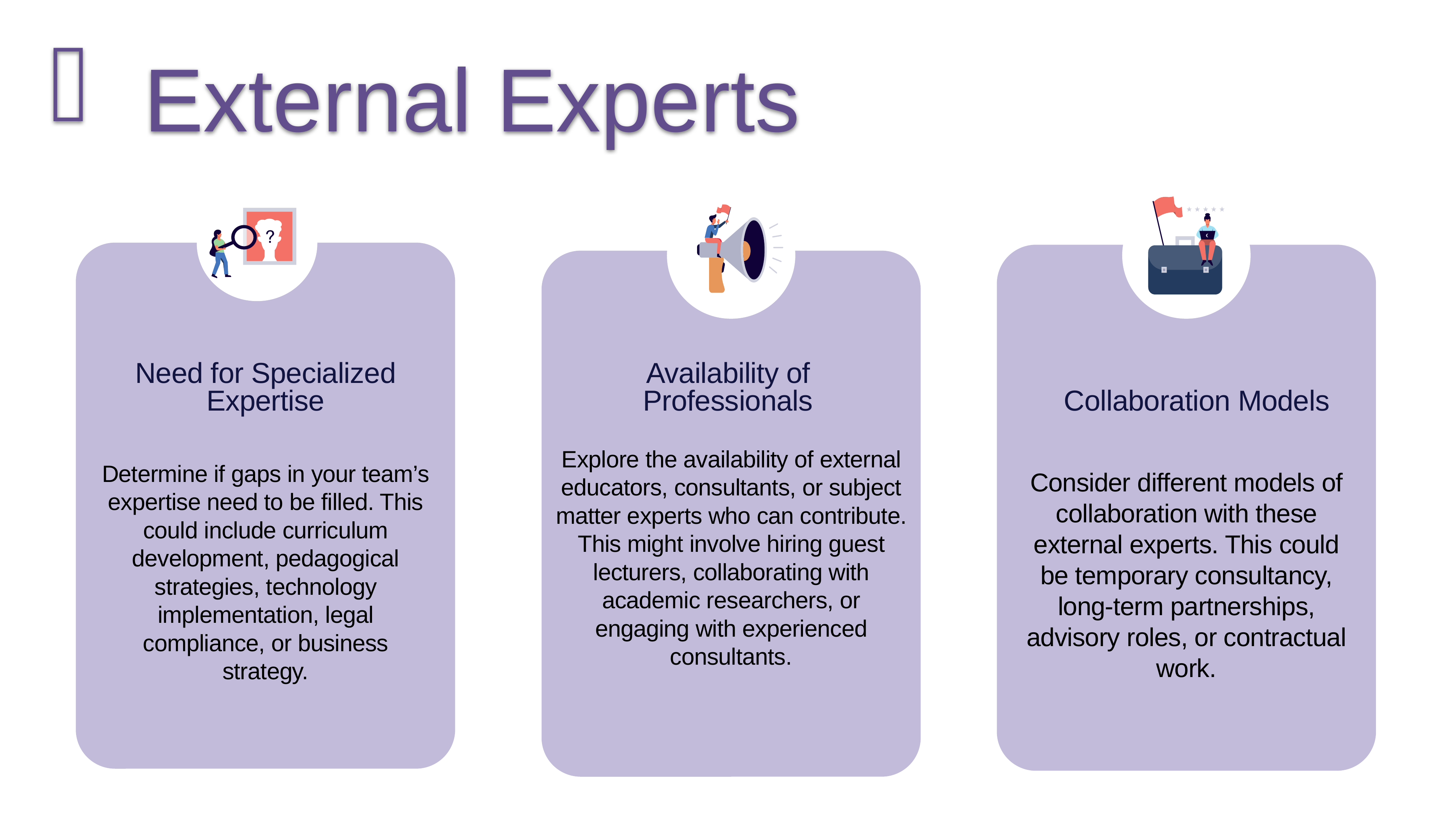

External Experts

Need for Specialized Expertise
Availability of Professionals
Collaboration Models
Explore the availability of external educators, consultants, or subject matter experts who can contribute. This might involve hiring guest lecturers, collaborating with academic researchers, or engaging with experienced consultants.
Determine if gaps in your team’s expertise need to be filled. This could include curriculum development, pedagogical strategies, technology implementation, legal compliance, or business strategy.
Consider different models of collaboration with these external experts. This could be temporary consultancy, long-term partnerships, advisory roles, or contractual work.